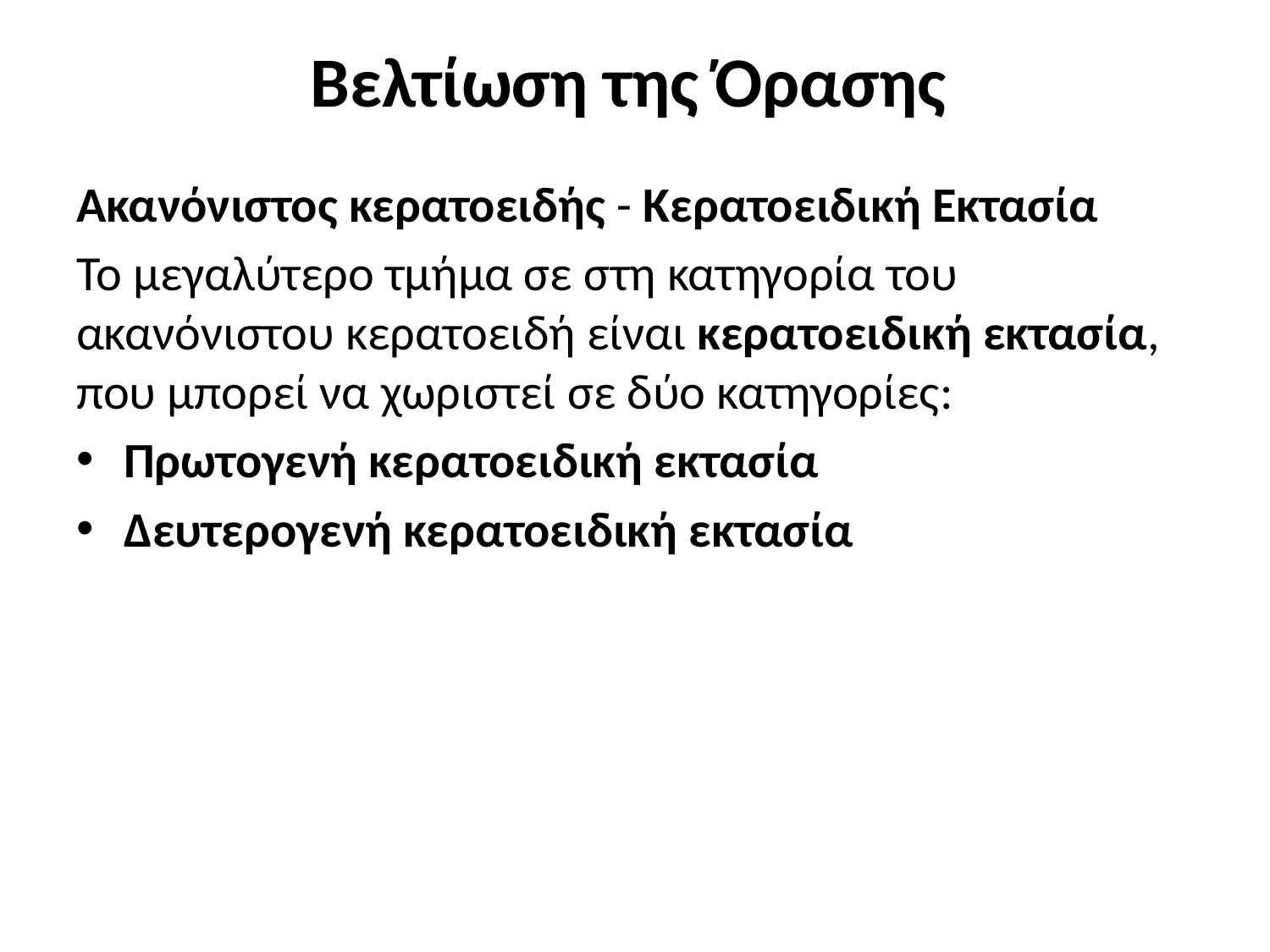

# Βελτίωση της Όρασης
Ακανόνιστος κερατοειδής - Κερατοειδική Εκτασία
Το μεγαλύτερο τμήμα σε στη κατηγορία του ακανόνιστου κερατοειδή είναι κερατοειδική εκτασία, που μπορεί να χωριστεί σε δύο κατηγορίες:
Πρωτογενή κερατοειδική εκτασία
Δευτερογενή κερατοειδική εκτασία